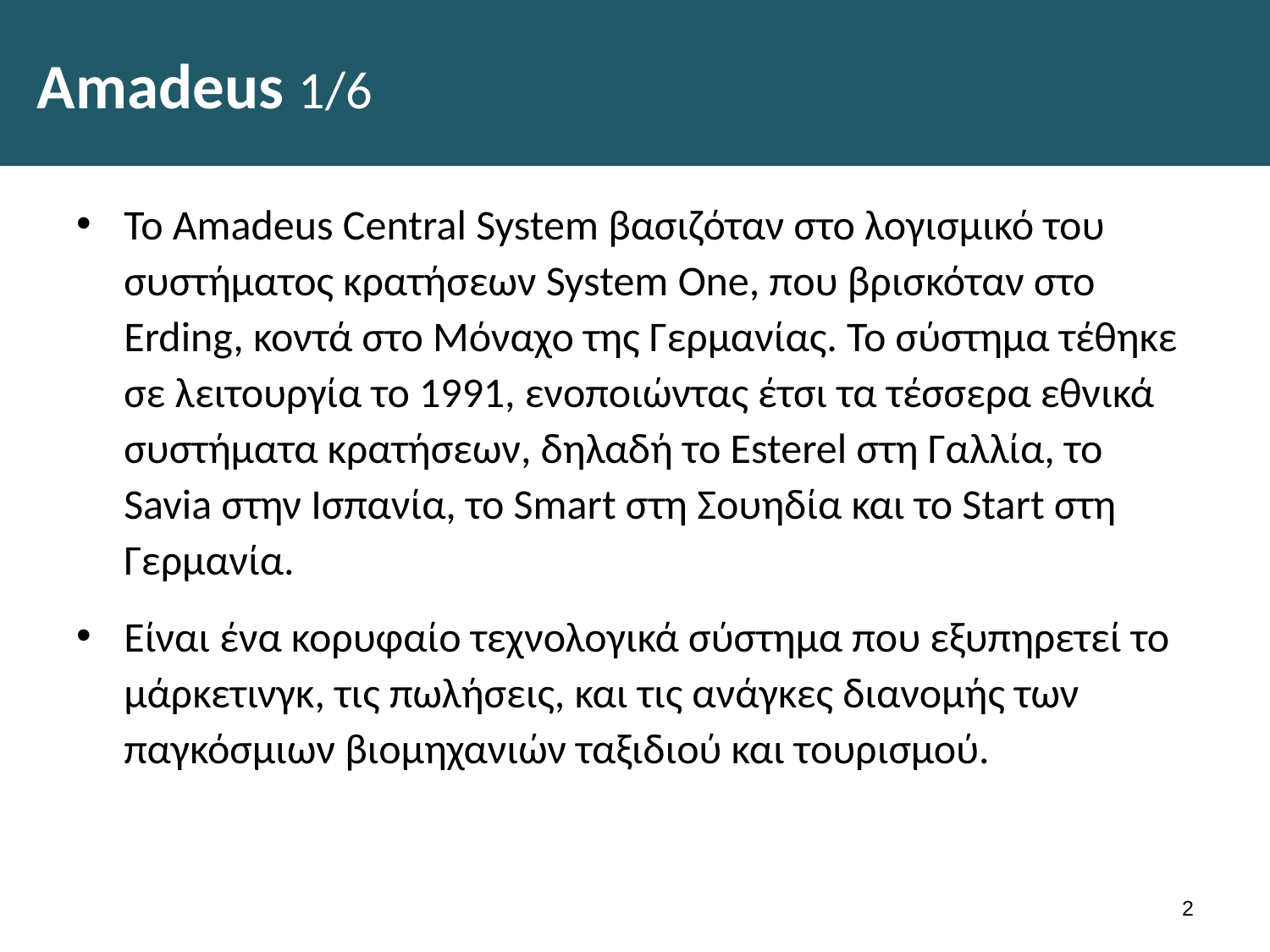

# Amadeus 1/6
Το Amadeus Central System βασιζόταν στο λογισμικό του συστήματος κρατήσεων System One, που βρισκόταν στο Erding, κοντά στο Μόναχο της Γερμανίας. Το σύστημα τέθηκε σε λειτουργία το 1991, ενοποιώντας έτσι τα τέσσερα εθνικά συστήματα κρατήσεων, δηλαδή το Esterel στη Γαλλία, το Savia στην Ισπανία, το Smart στη Σουηδία και το Start στη Γερμανία.
Είναι ένα κορυφαίο τεχνολογικά σύστημα που εξυπηρετεί το μάρκετινγκ, τις πωλήσεις, και τις ανάγκες διανομής των παγκόσμιων βιομηχανιών ταξιδιού και τουρισμού.
2